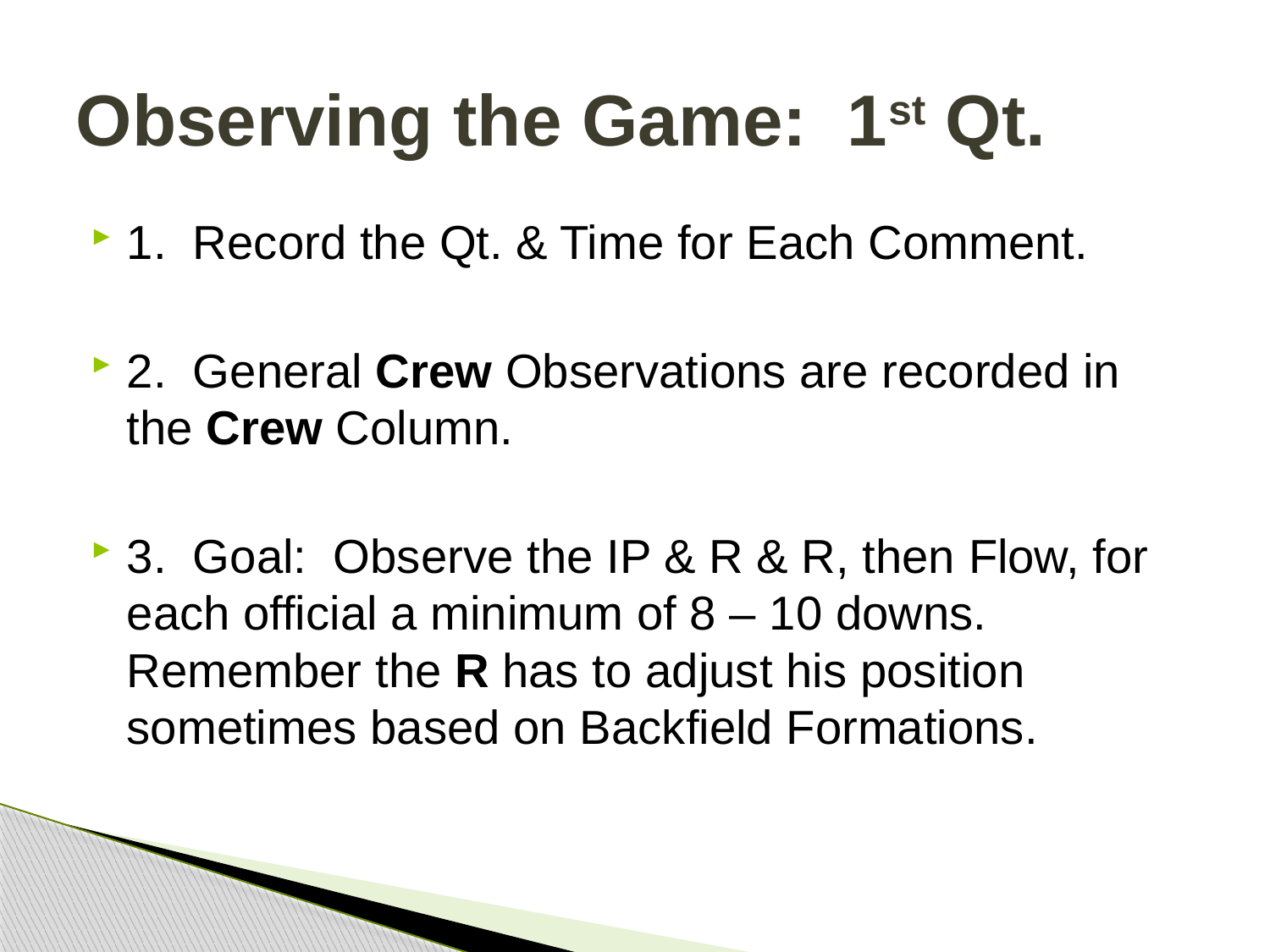

# Observing the Game:  1st Qt.
1.  Record the Qt. & Time for Each Comment.

2.  General Crew Observations are recorded in the Crew Column.

3.  Goal:  Observe the IP & R & R, then Flow, for each official a minimum of 8 – 10 downs.  Remember the R has to adjust his position sometimes based on Backfield Formations.